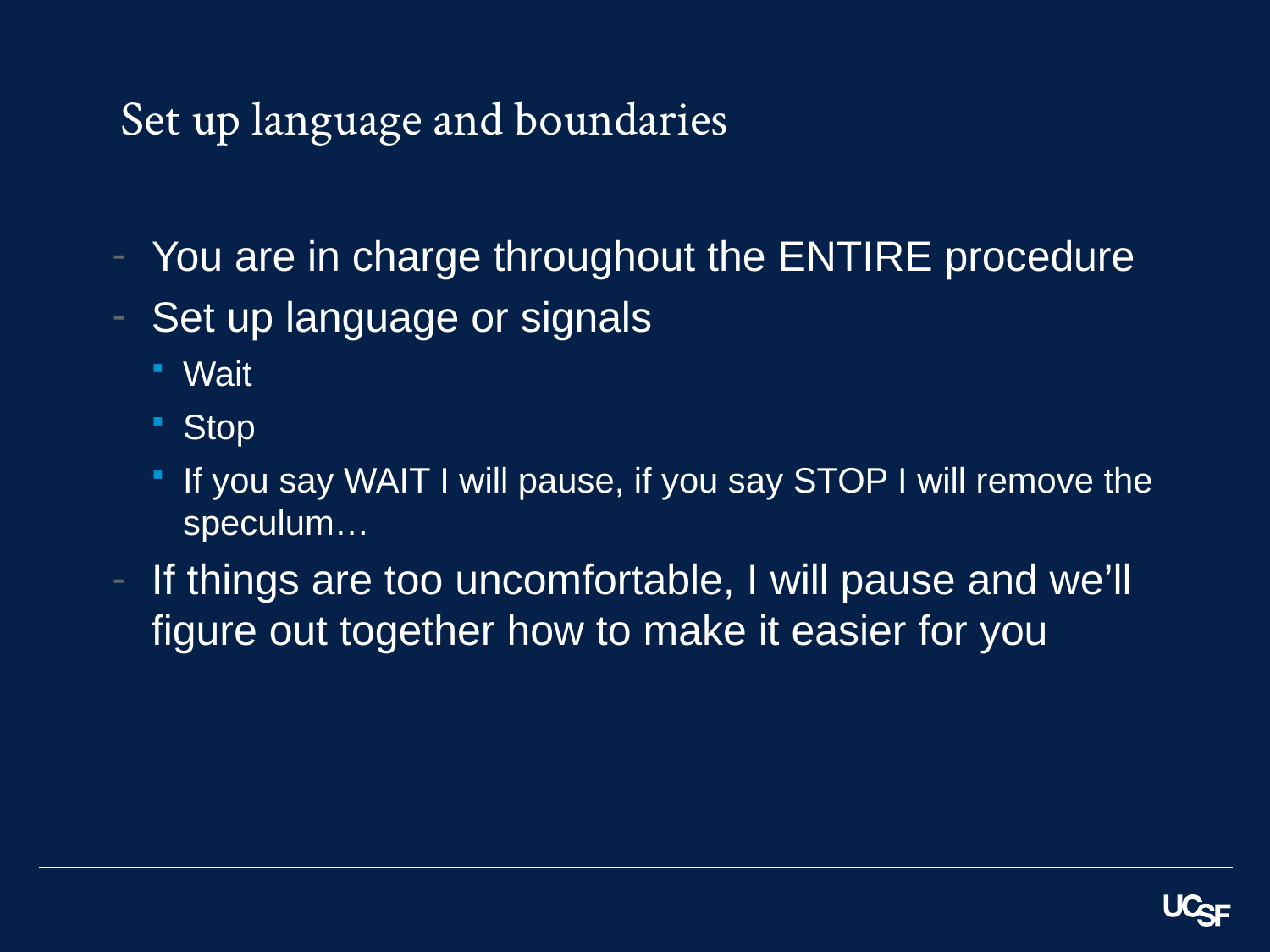

# Set up language and boundaries
You are in charge throughout the ENTIRE procedure
Set up language or signals
Wait
Stop
If you say WAIT I will pause, if you say STOP I will remove the speculum…
If things are too uncomfortable, I will pause and we’ll figure out together how to make it easier for you